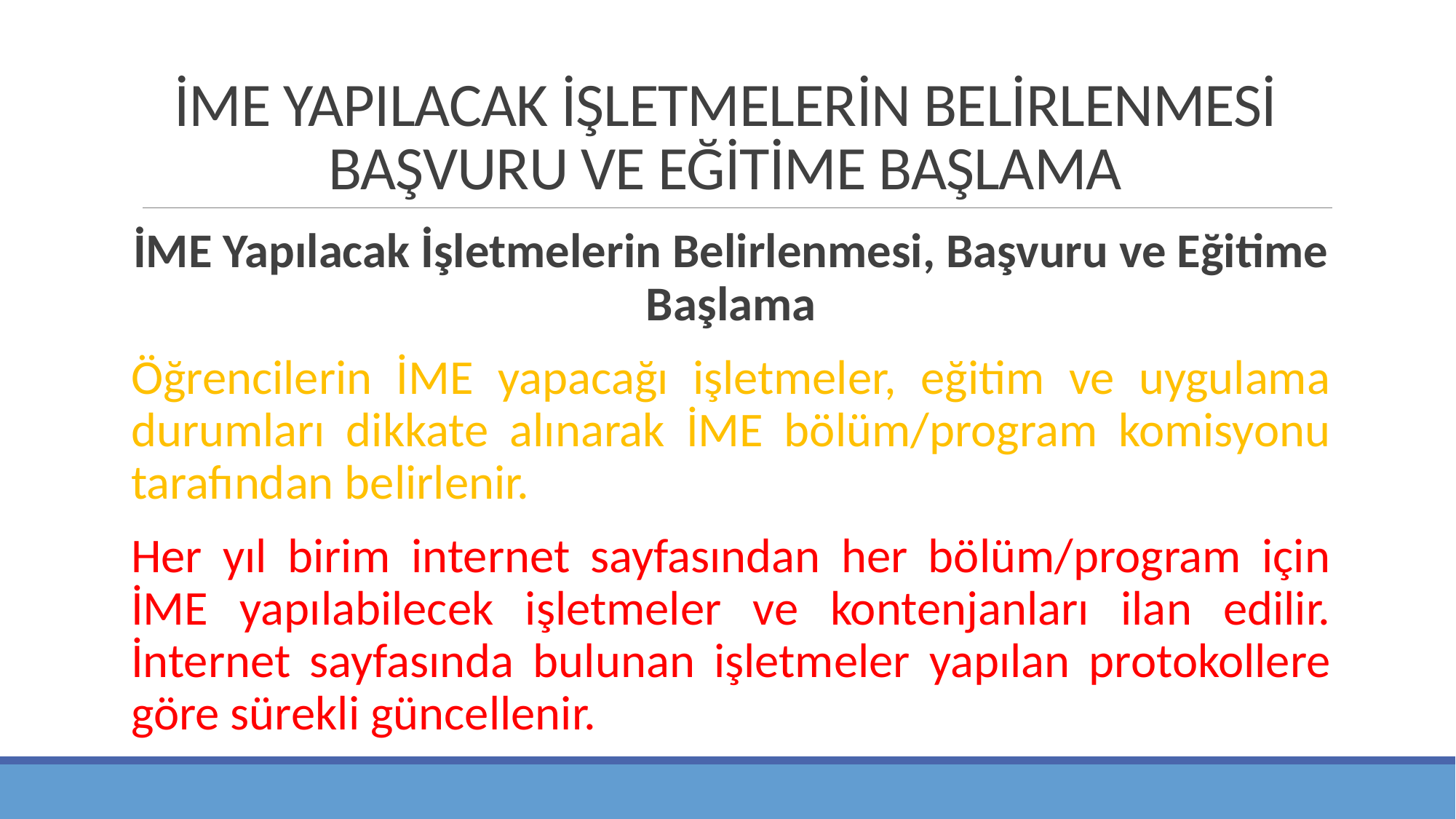

# İME YAPILACAK İŞLETMELERİN BELİRLENMESİ BAŞVURU VE EĞİTİME BAŞLAMA
İME Yapılacak İşletmelerin Belirlenmesi, Başvuru ve Eğitime Başlama
Öğrencilerin İME yapacağı işletmeler, eğitim ve uygulama durumları dikkate alınarak İME bölüm/program komisyonu tarafından belirlenir.
Her yıl birim internet sayfasından her bölüm/program için İME yapılabilecek işletmeler ve kontenjanları ilan edilir. İnternet sayfasında bulunan işletmeler yapılan protokollere göre sürekli güncellenir.